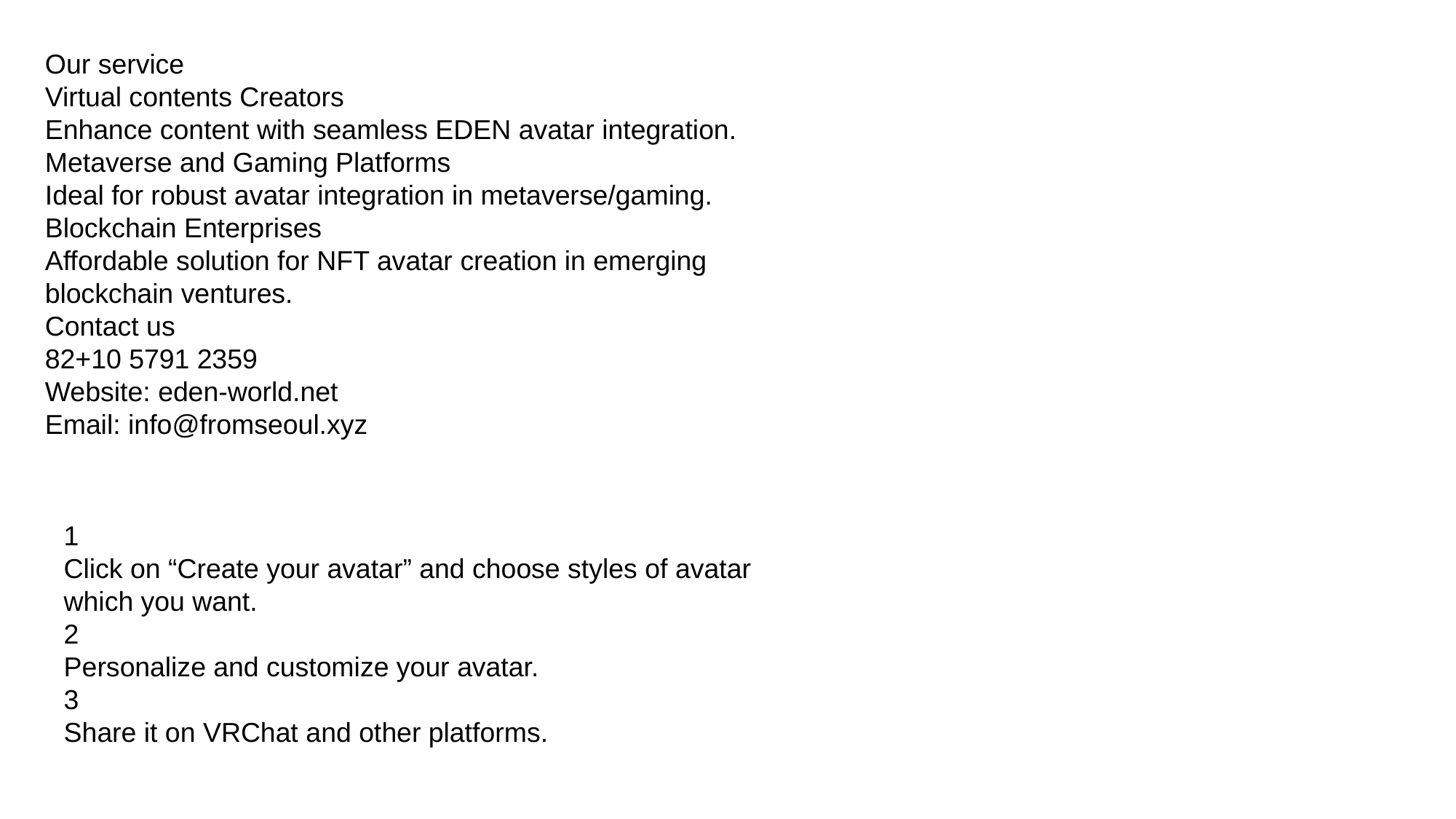

Our service
Virtual contents Creators
Enhance content with seamless EDEN avatar integration.
Metaverse and Gaming Platforms
Ideal for robust avatar integration in metaverse/gaming.
Blockchain Enterprises
Affordable solution for NFT avatar creation in emerging blockchain ventures.
Contact us
82+10 5791 2359
Website: eden-world.net
Email: info@fromseoul.xyz
1
Click on “Create your avatar” and choose styles of avatar which you want.
2
Personalize and customize your avatar.
3
Share it on VRChat and other platforms.